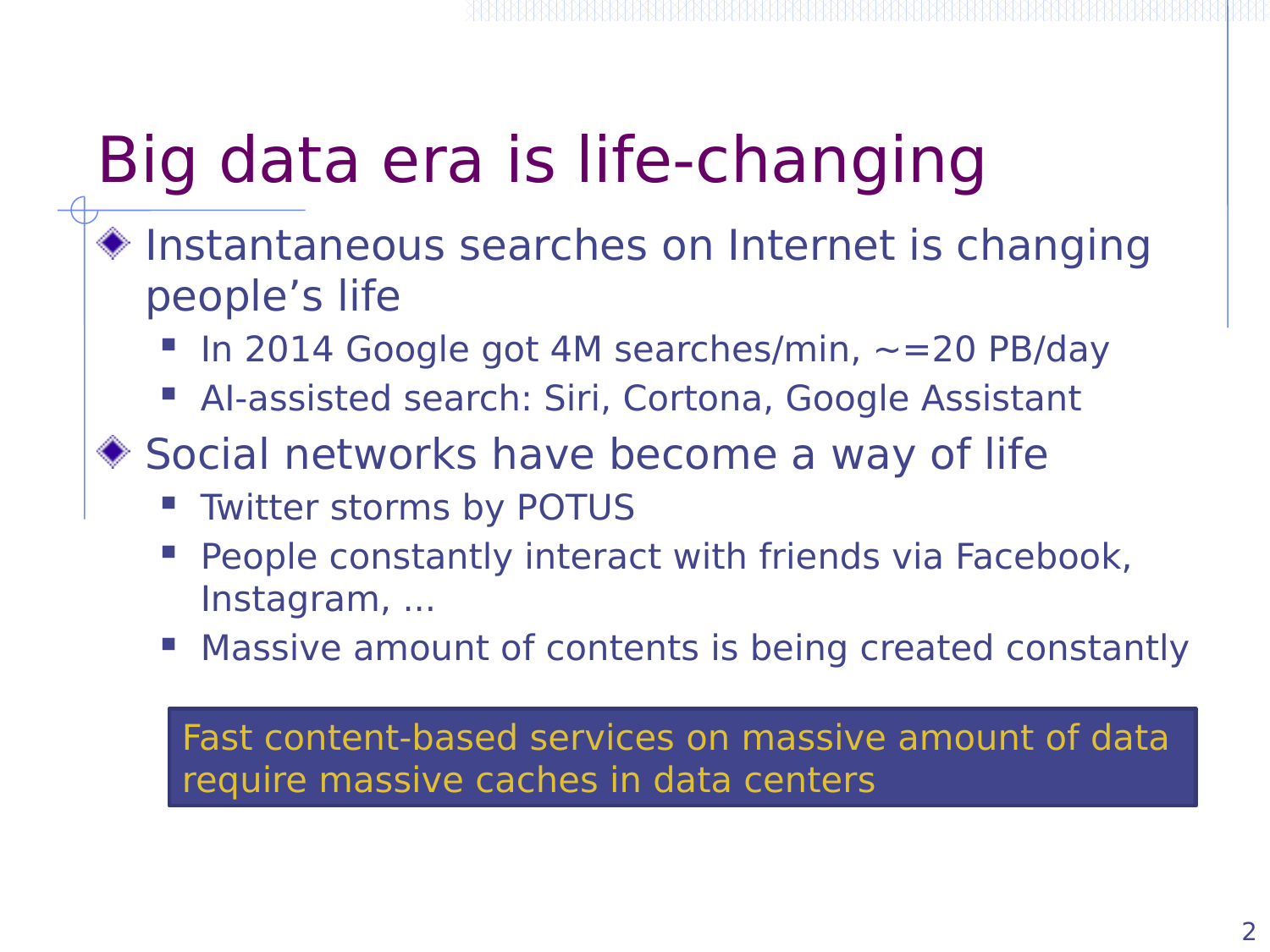

# Big data era is life-changing
Instantaneous searches on Internet is changing people’s life
In 2014 Google got 4M searches/min, ~=20 PB/day
AI-assisted search: Siri, Cortona, Google Assistant
Social networks have become a way of life
Twitter storms by POTUS
People constantly interact with friends via Facebook, Instagram, ...
Massive amount of contents is being created constantly

Fast content-based services on massive amount of data require massive caches in data centers
2